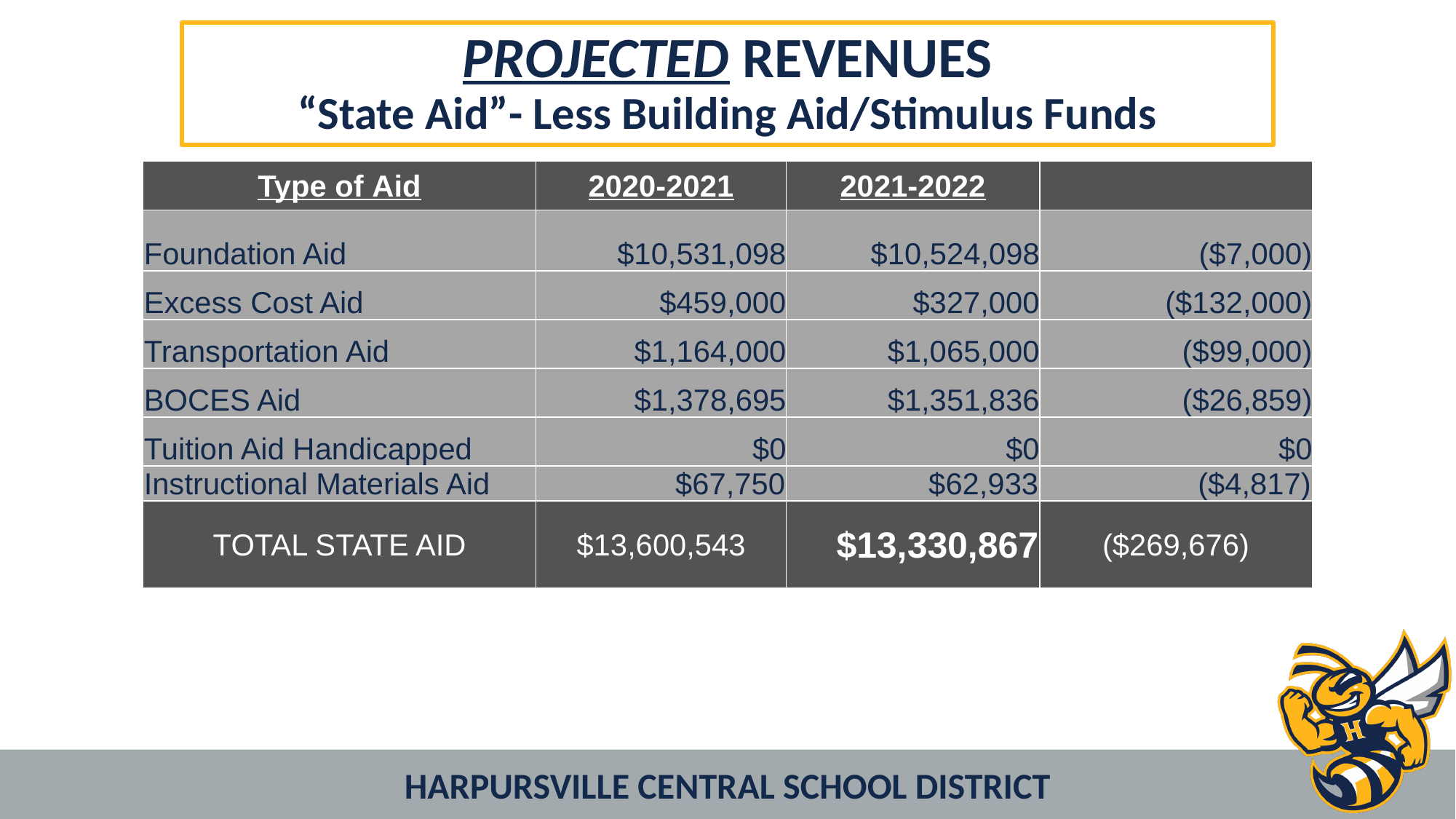

# PROJECTED REVENUES “State Aid”- Less Building Aid/Stimulus Funds
| Type of Aid | 2020-2021 | 2021-2022 |  |
| --- | --- | --- | --- |
| Foundation Aid | $10,531,098 | $10,524,098 | ($7,000) |
| Excess Cost Aid | $459,000 | $327,000 | ($132,000) |
| Transportation Aid | $1,164,000 | $1,065,000 | ($99,000) |
| BOCES Aid | $1,378,695 | $1,351,836 | ($26,859) |
| Tuition Aid Handicapped | $0 | $0 | $0 |
| Instructional Materials Aid | $67,750 | $62,933 | ($4,817) |
| TOTAL STATE AID | $13,600,543 | $13,330,867 | ($269,676) |